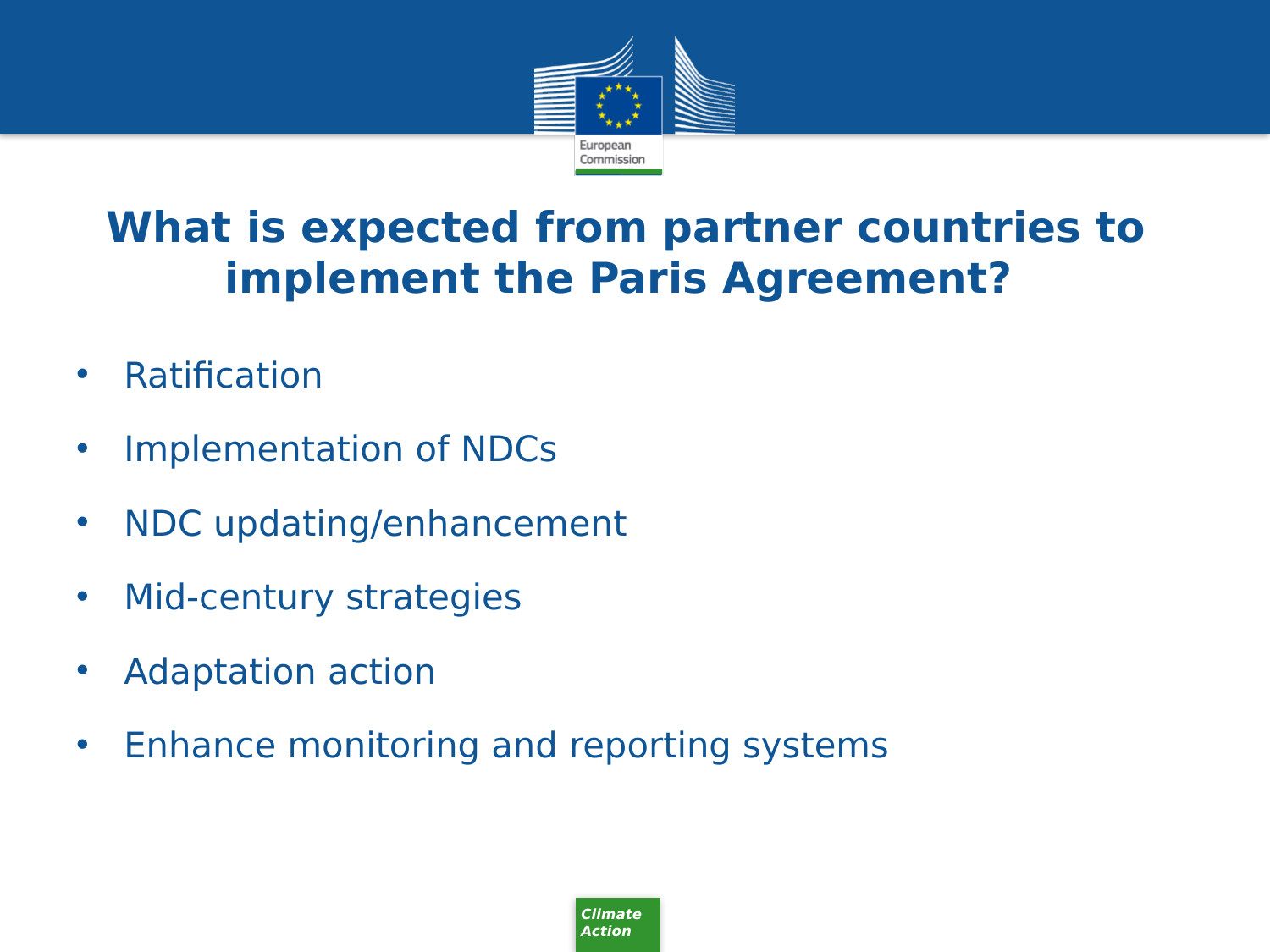

# What is expected from partner countries to implement the Paris Agreement?
Ratification
Implementation of NDCs
NDC updating/enhancement
Mid-century strategies
Adaptation action
Enhance monitoring and reporting systems